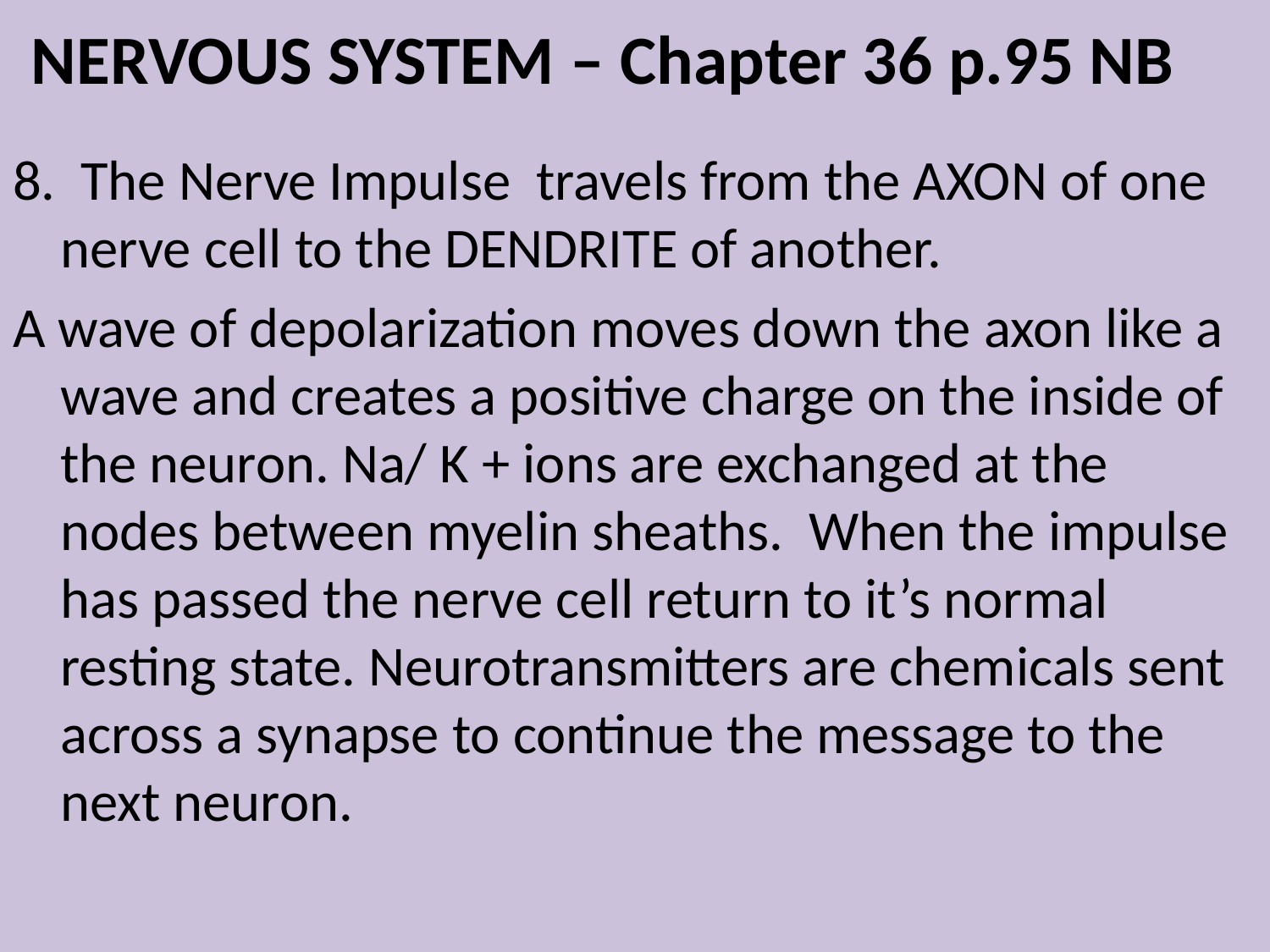

# NERVOUS SYSTEM – Chapter 36 p.95 NB
8.  The Nerve Impulse  travels from the AXON of one nerve cell to the DENDRITE of another.
A wave of depolarization moves down the axon like a wave and creates a positive charge on the inside of the neuron. Na/ K + ions are exchanged at the nodes between myelin sheaths.  When the impulse has passed the nerve cell return to it’s normal resting state. Neurotransmitters are chemicals sent across a synapse to continue the message to the next neuron.